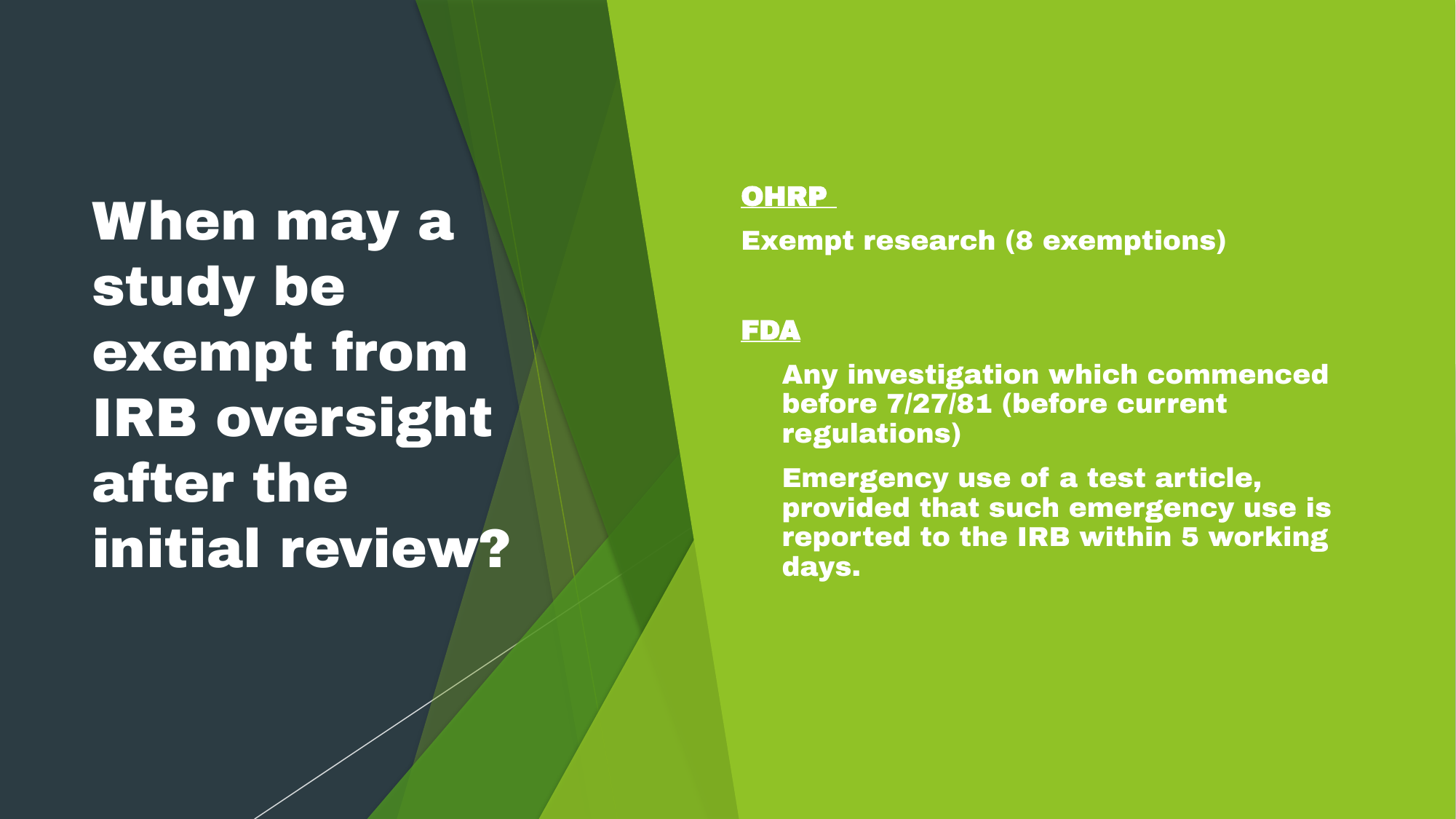

# When may a study be exempt from IRB oversight after the initial review?
OHRP
Exempt research (8 exemptions)

FDA
Any investigation which commenced before 7/27/81 (before current regulations)
Emergency use of a test article, provided that such emergency use is reported to the IRB within 5 working days.